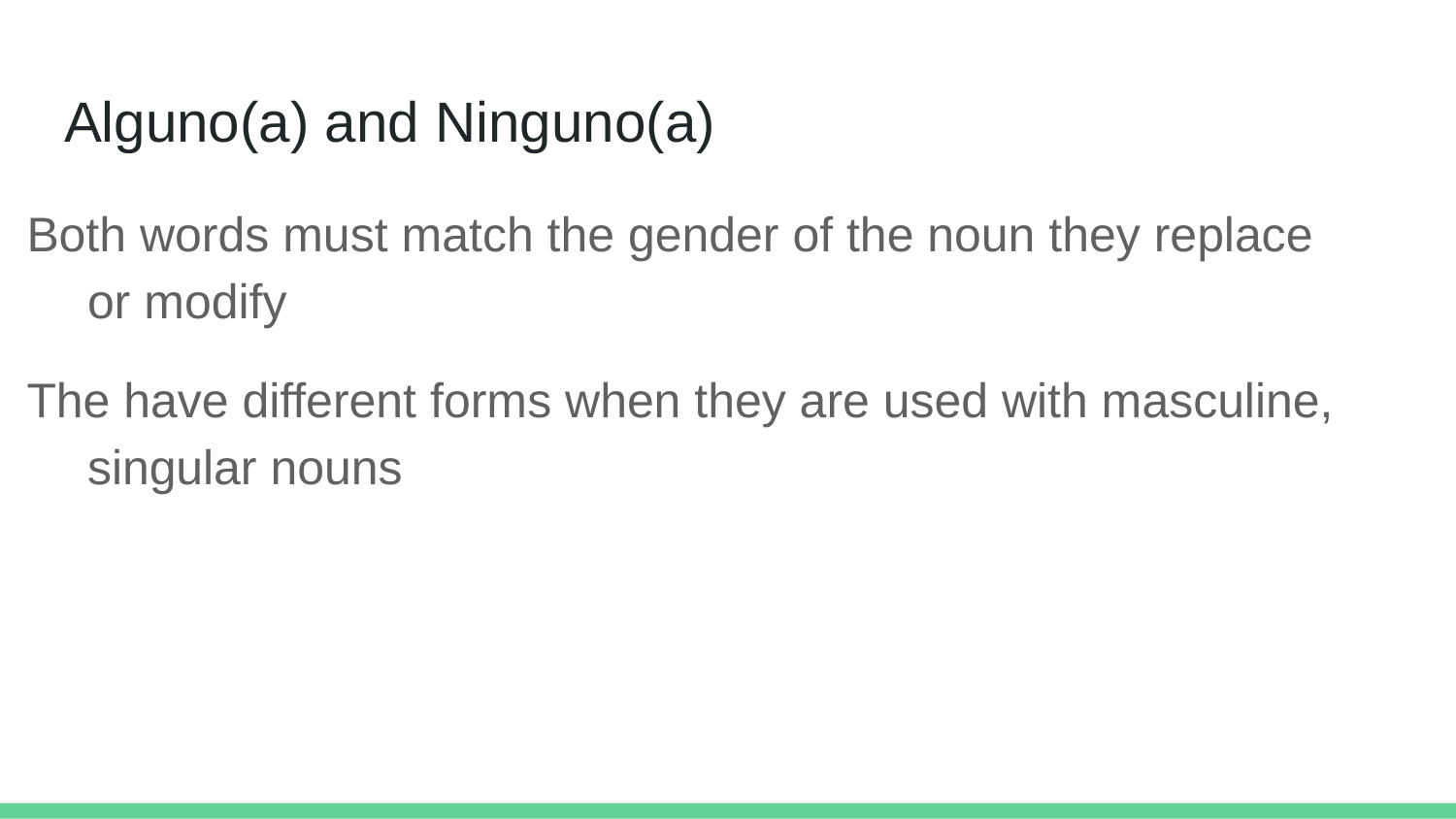

# Alguno(a) and Ninguno(a)
Both words must match the gender of the noun they replace or modify
The have different forms when they are used with masculine, singular nouns